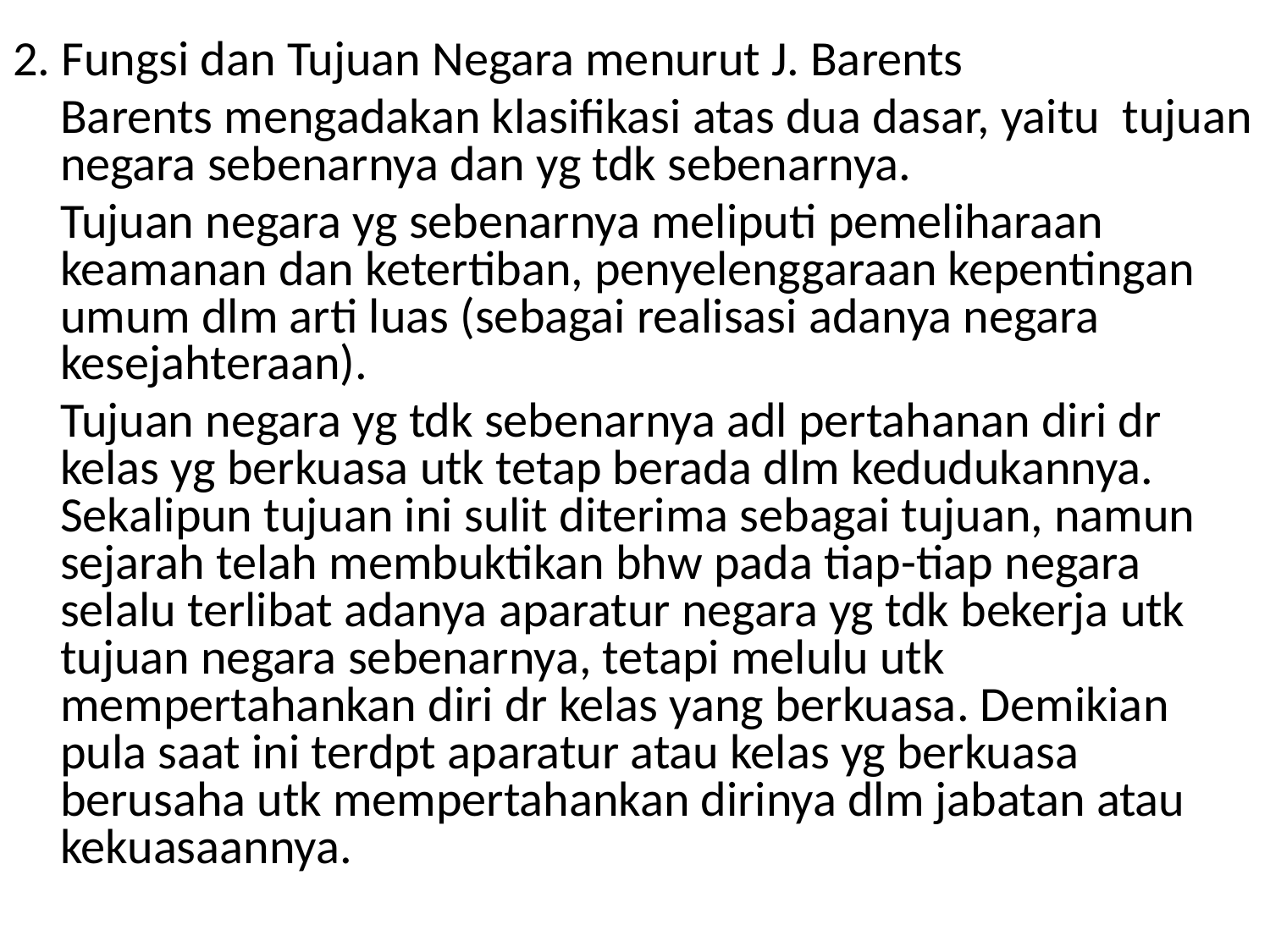

2. Fungsi dan Tujuan Negara menurut J. Barents
	Barents mengadakan klasifikasi atas dua dasar, yaitu  tujuan negara sebenarnya dan yg tdk sebenarnya.
	Tujuan negara yg sebenarnya meliputi pemeliharaan keamanan dan ketertiban, penyelenggaraan kepentingan umum dlm arti luas (sebagai realisasi adanya negara kesejahteraan).
	Tujuan negara yg tdk sebenarnya adl pertahanan diri dr kelas yg berkuasa utk tetap berada dlm kedudukannya. Sekalipun tujuan ini sulit diterima sebagai tujuan, namun sejarah telah membuktikan bhw pada tiap-tiap negara selalu terlibat adanya aparatur negara yg tdk bekerja utk tujuan negara sebenarnya, tetapi melulu utk mempertahankan diri dr kelas yang berkuasa. Demikian pula saat ini terdpt aparatur atau kelas yg berkuasa berusaha utk mempertahankan dirinya dlm jabatan atau kekuasaannya.